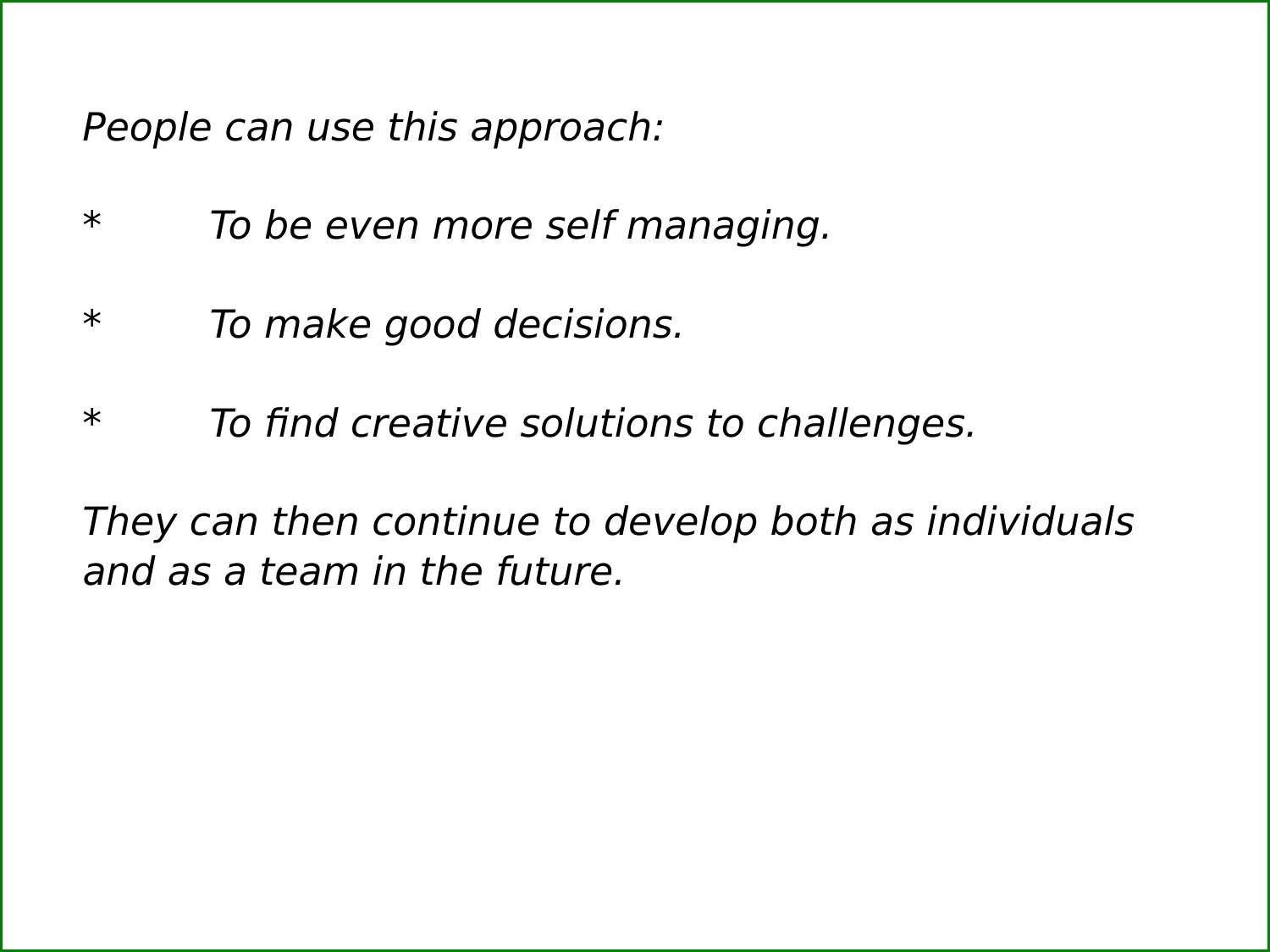

People can use this approach:

*	To be even more self managing.

*	To make good decisions.

*	To find creative solutions to challenges.

They can then continue to develop both as individuals and as a team in the future.